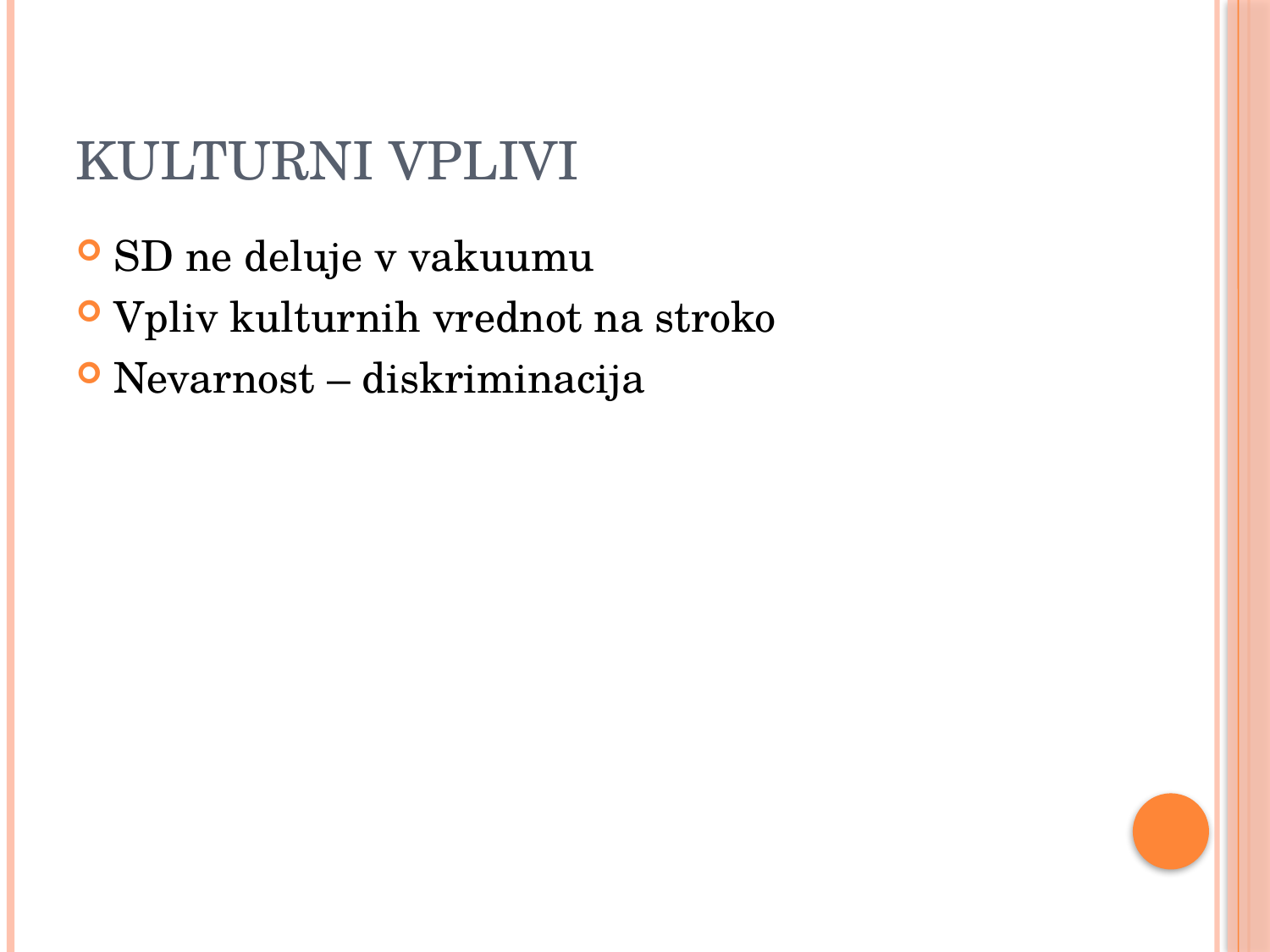

# Kulturni vplivi
SD ne deluje v vakuumu
Vpliv kulturnih vrednot na stroko
Nevarnost – diskriminacija